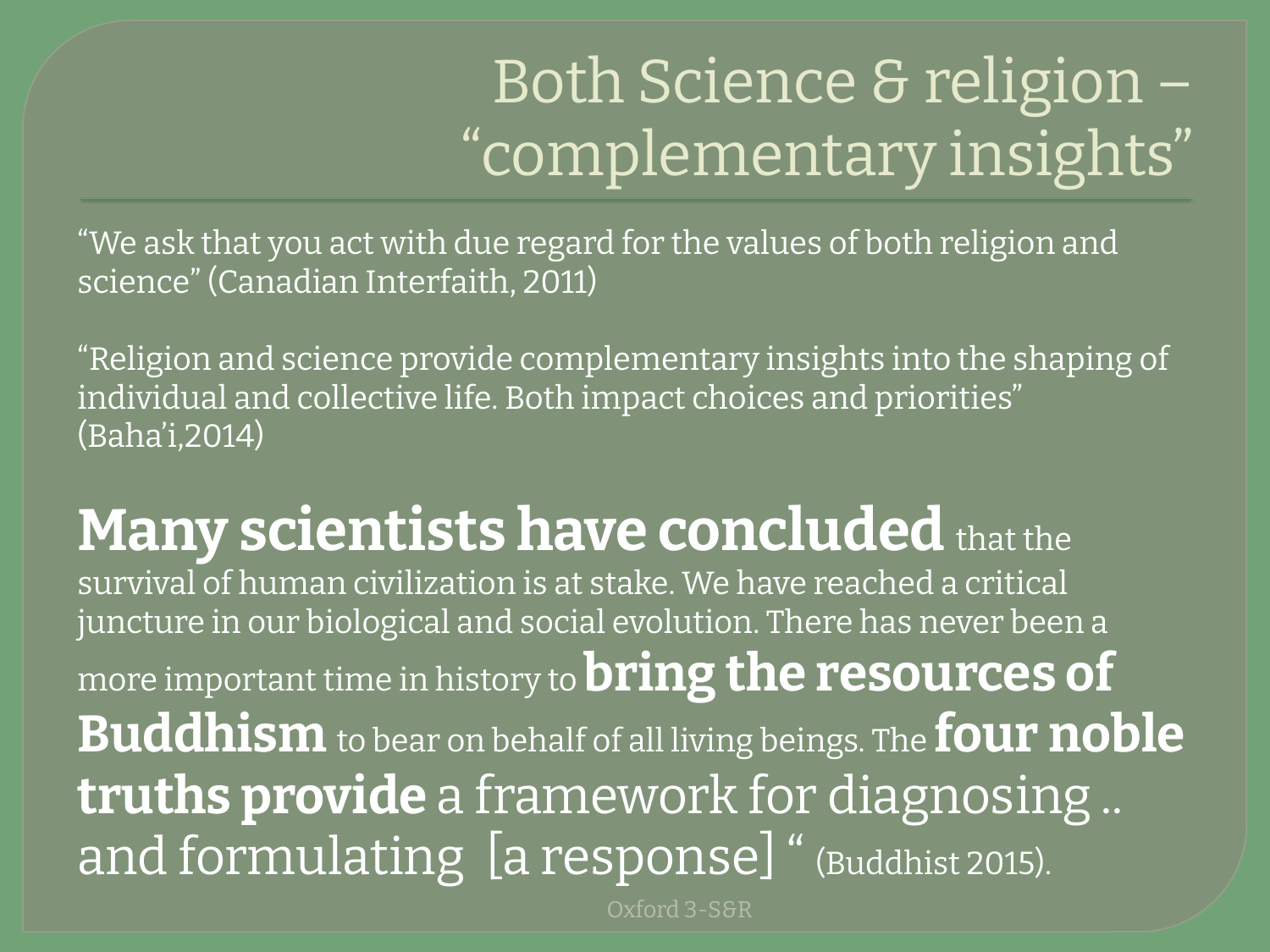

# Both Science & religion – “complementary insights”
“We ask that you act with due regard for the values of both religion and science” (Canadian Interfaith, 2011)

“Religion and science provide complementary insights into the shaping of individual and collective life. Both impact choices and priorities” (Baha’i,2014)

Many scientists have concluded that the survival of human civilization is at stake. We have reached a critical juncture in our biological and social evolution. There has never been a more important time in history to bring the resources of Buddhism to bear on behalf of all living beings. The four noble truths provide a framework for diagnosing .. and formulating  [a response] “ (Buddhist 2015).
Oxford 3-S&R